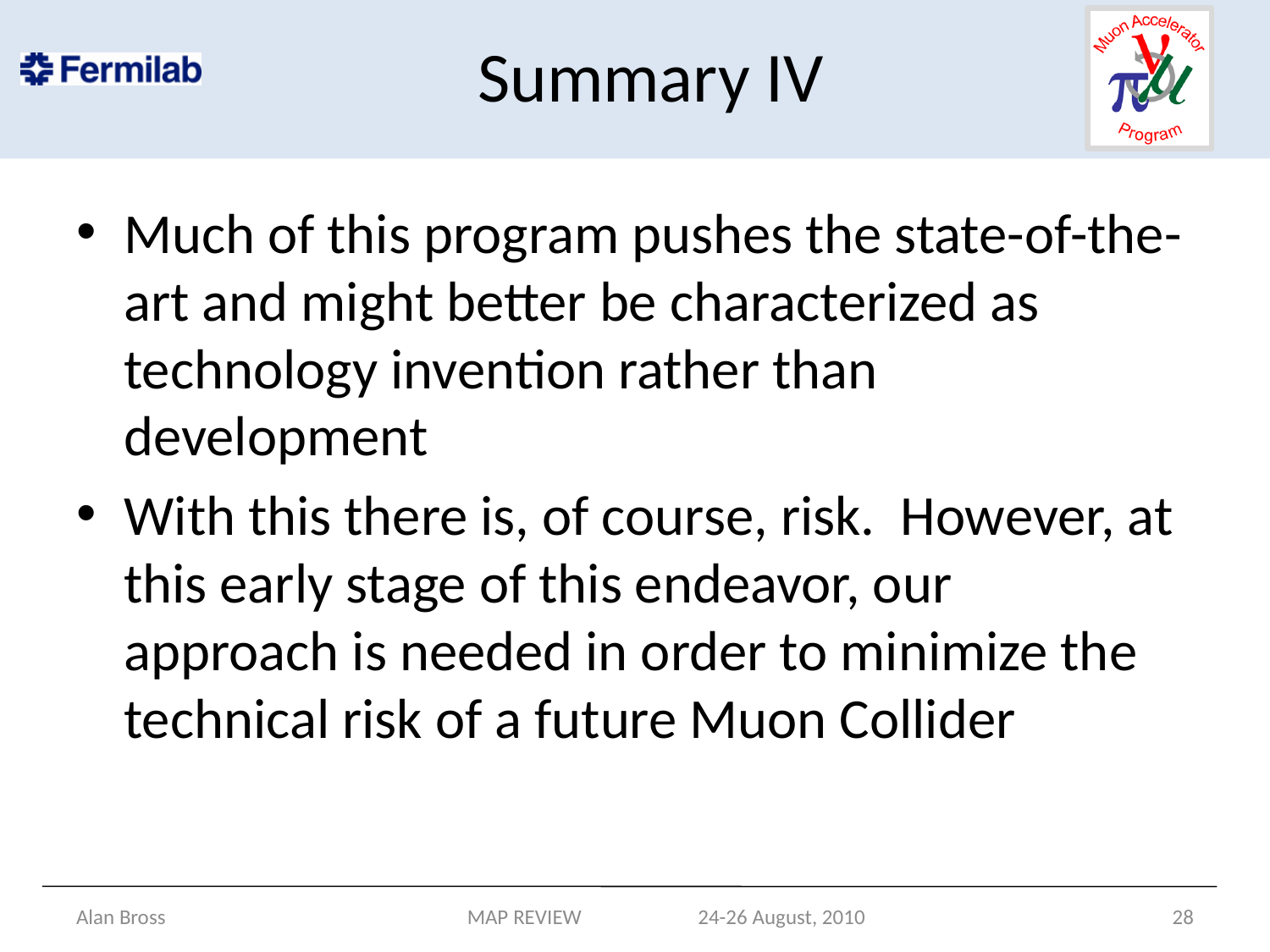

# Summary IV
Much of this program pushes the state-of-the-art and might better be characterized as technology invention rather than development
With this there is, of course, risk.  However, at this early stage of this endeavor, our  approach is needed in order to minimize the technical risk of a future Muon Collider
Alan Bross
MAP REVIEW                        24-26 August, 2010
28